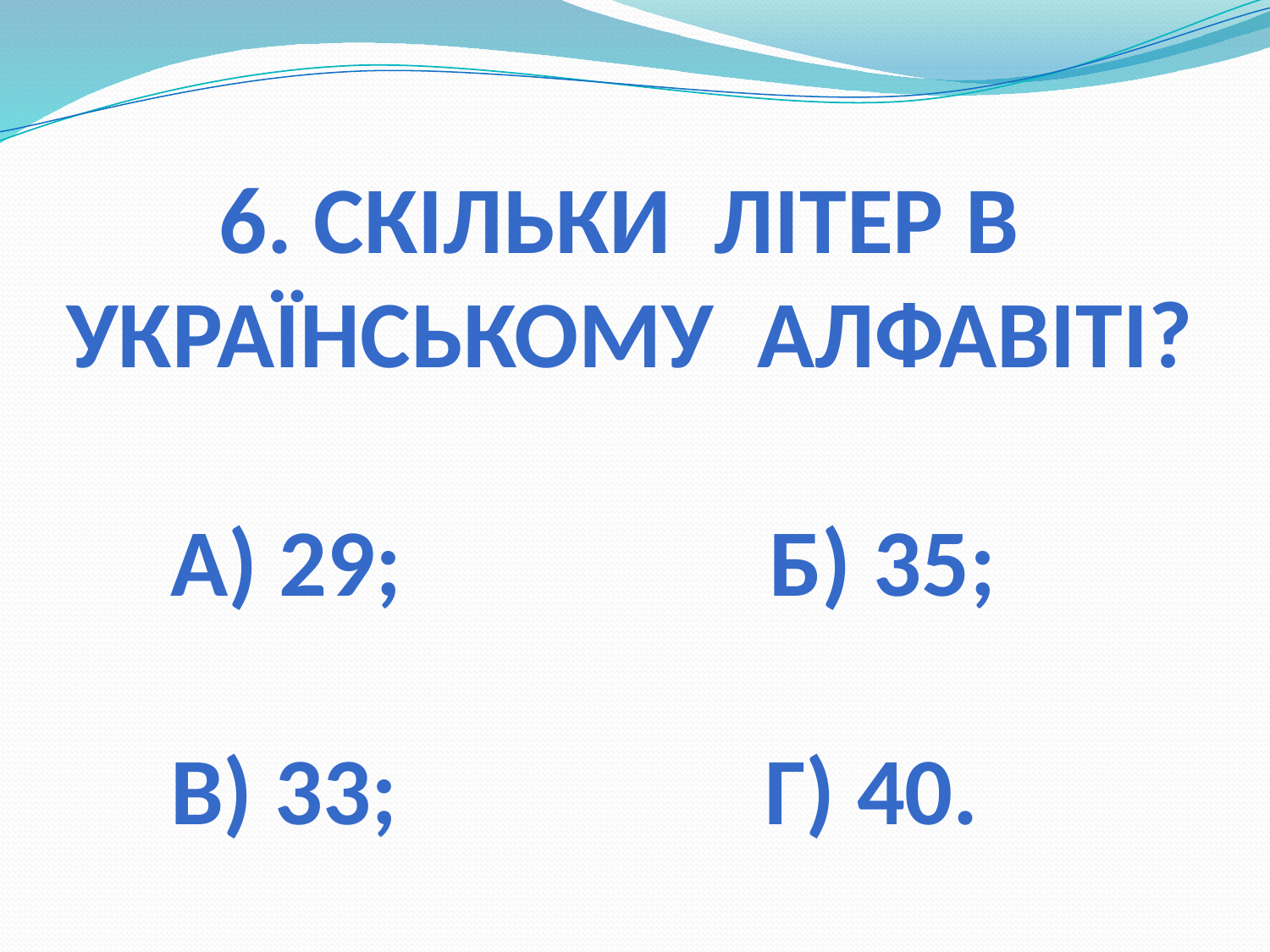

6. Скільки  літер в  українському  алфавіті?

     а) 29;                 б) 35;

     в) 33;                 г) 40.